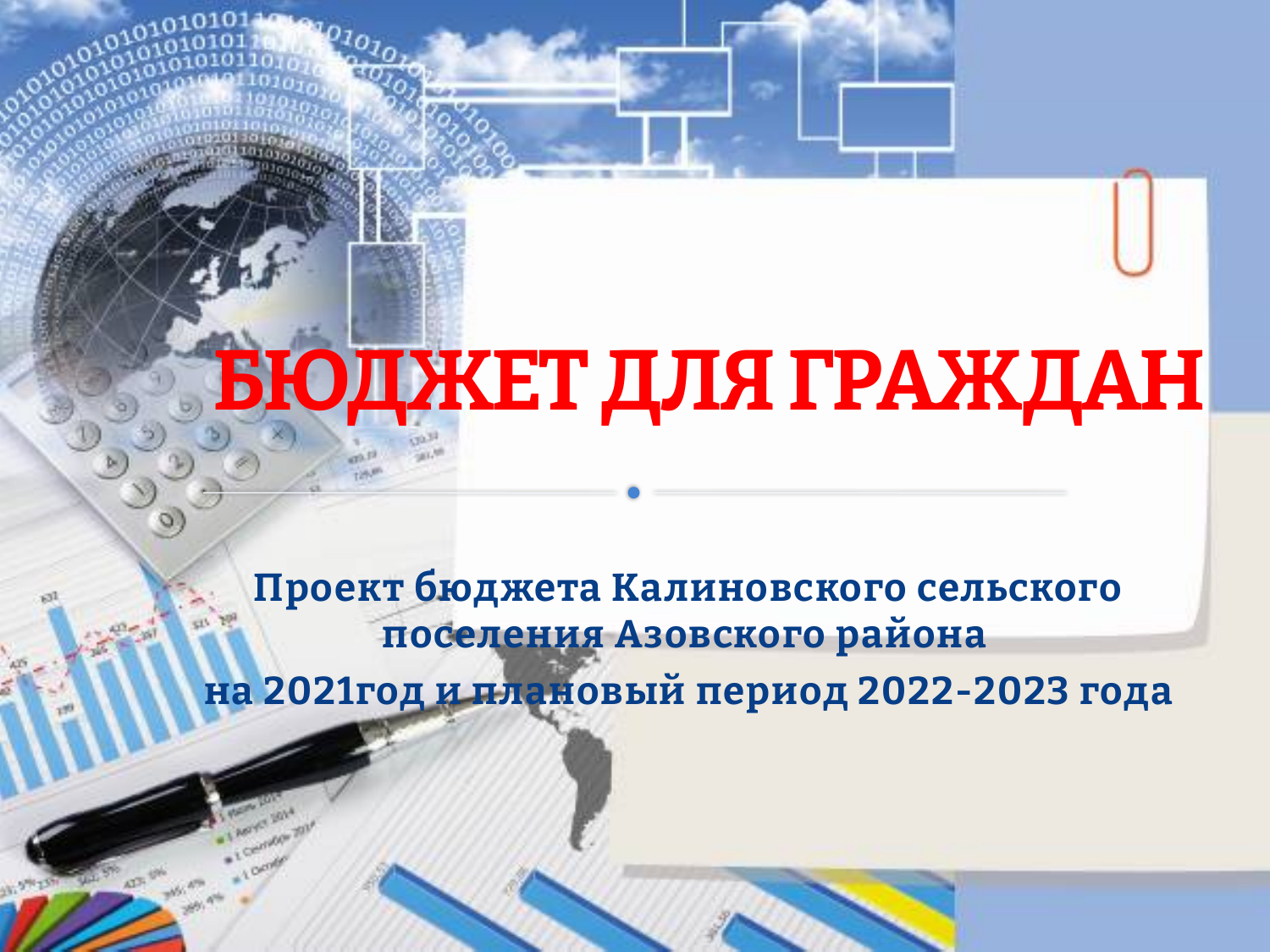

# БЮДЖЕТ ДЛЯ ГРАЖДАН
Проект бюджета Калиновского сельского поселения Азовского района
на 2021год и плановый период 2022-2023 года